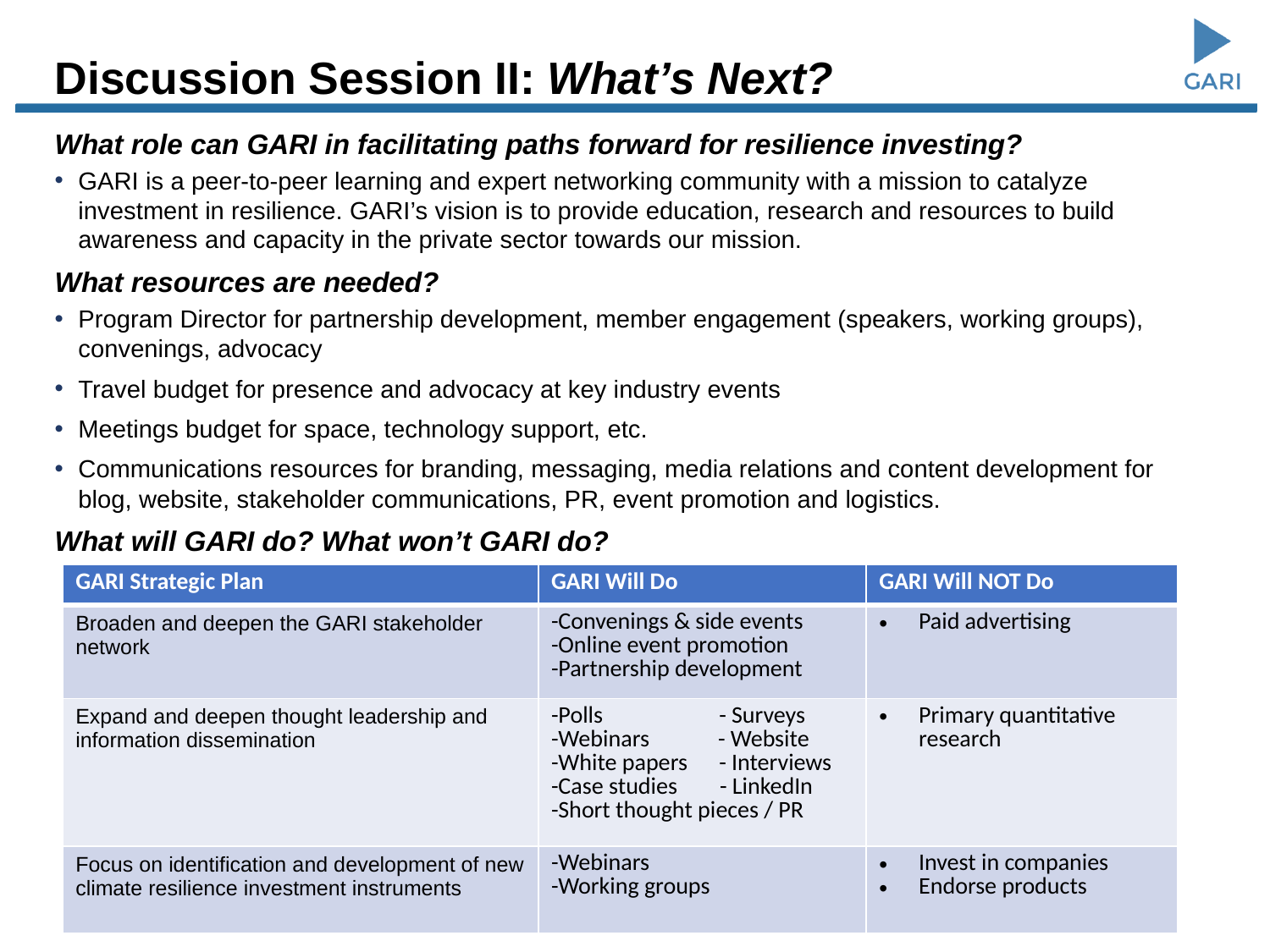

# Discussion Session II: What’s Next?
What role can GARI in facilitating paths forward for resilience investing?
GARI is a peer-to-peer learning and expert networking community with a mission to catalyze investment in resilience. GARI’s vision is to provide education, research and resources to build awareness and capacity in the private sector towards our mission.
What resources are needed?
Program Director for partnership development, member engagement (speakers, working groups), convenings, advocacy
Travel budget for presence and advocacy at key industry events
Meetings budget for space, technology support, etc.
Communications resources for branding, messaging, media relations and content development for blog, website, stakeholder communications, PR, event promotion and logistics.
What will GARI do? What won’t GARI do?

| GARI Strategic Plan | GARI Will Do | GARI Will NOT Do |
| --- | --- | --- |
| Broaden and deepen the GARI stakeholder network | -Convenings & side events -Online event promotion -Partnership development | Paid advertising |
| Expand and deepen thought leadership and information dissemination | -Polls - Surveys -Webinars - Website -White papers - Interviews -Case studies - LinkedIn -Short thought pieces / PR | Primary quantitative research |
| Focus on identification and development of new climate resilience investment instruments | -Webinars -Working groups | Invest in companies Endorse products |
7